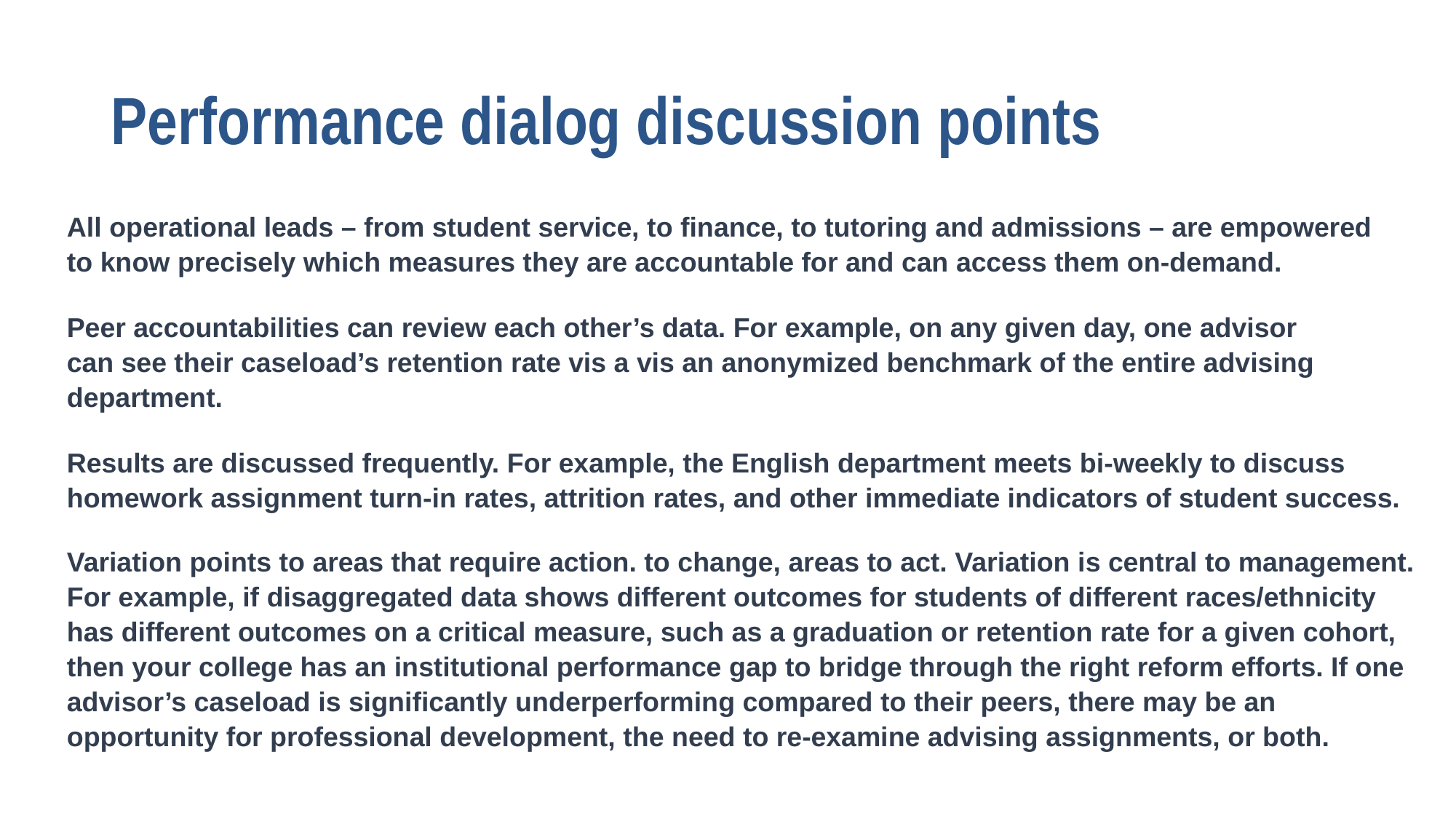

# Performance dialog discussion points
All operational leads – from student service, to finance, to tutoring and admissions – are empowered to know precisely which measures they are accountable for and can access them on-demand.
Peer accountabilities can review each other’s data. For example, on any given day, one advisor can see their caseload’s retention rate vis a vis an anonymized benchmark of the entire advising department.
Results are discussed frequently. For example, the English department meets bi-weekly to discuss homework assignment turn-in rates, attrition rates, and other immediate indicators of student success.
Variation points to areas that require action. to change, areas to act. Variation is central to management.  For example, if disaggregated data shows different outcomes for students of different races/ethnicity has different outcomes on a critical measure, such as a graduation or retention rate for a given cohort, then your college has an institutional performance gap to bridge through the right reform efforts. If one advisor’s caseload is significantly underperforming compared to their peers, there may be an opportunity for professional development, the need to re-examine advising assignments, or both.